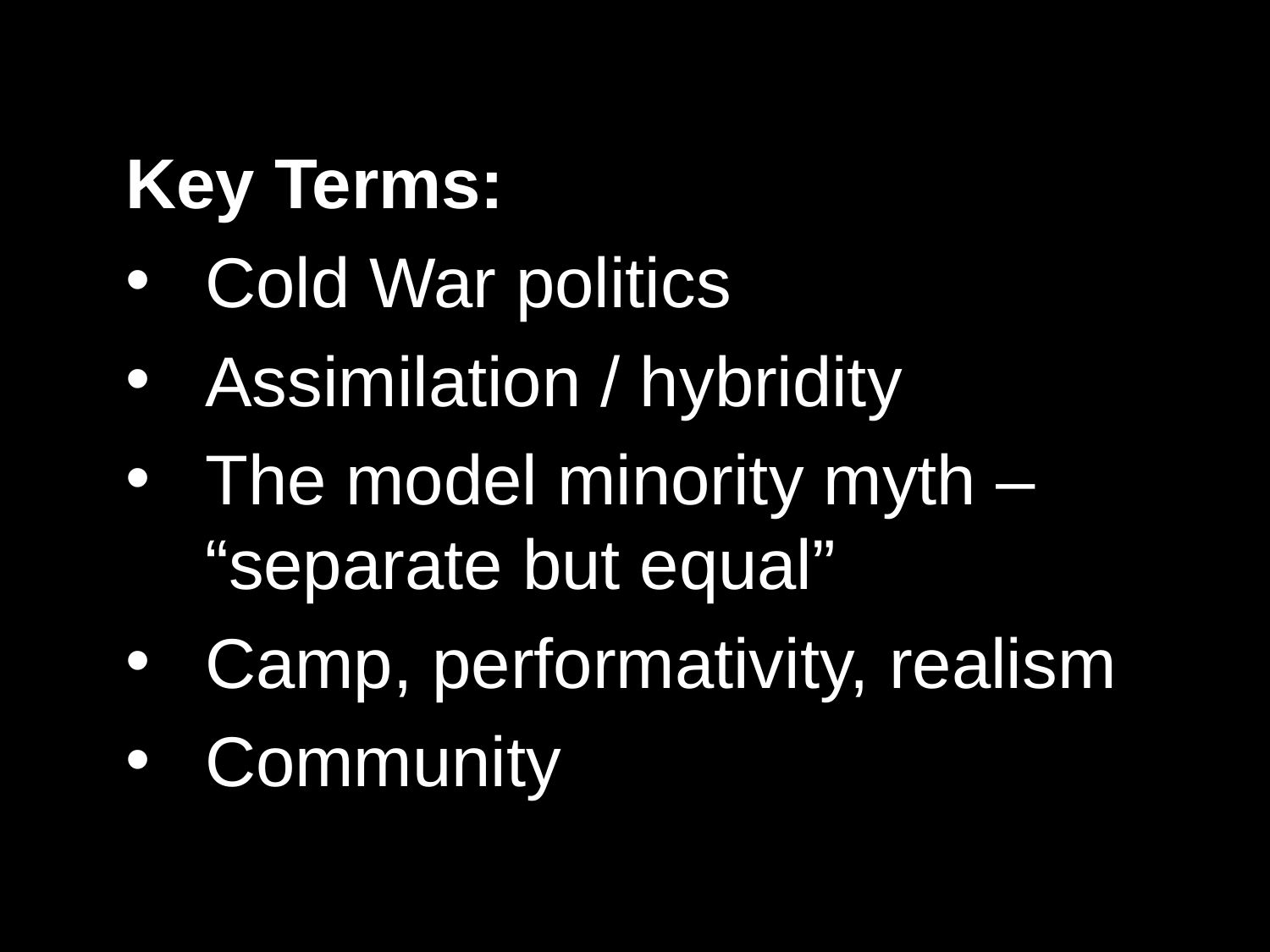

Key Terms:
Cold War politics
Assimilation / hybridity
The model minority myth – “separate but equal”
Camp, performativity, realism
Community